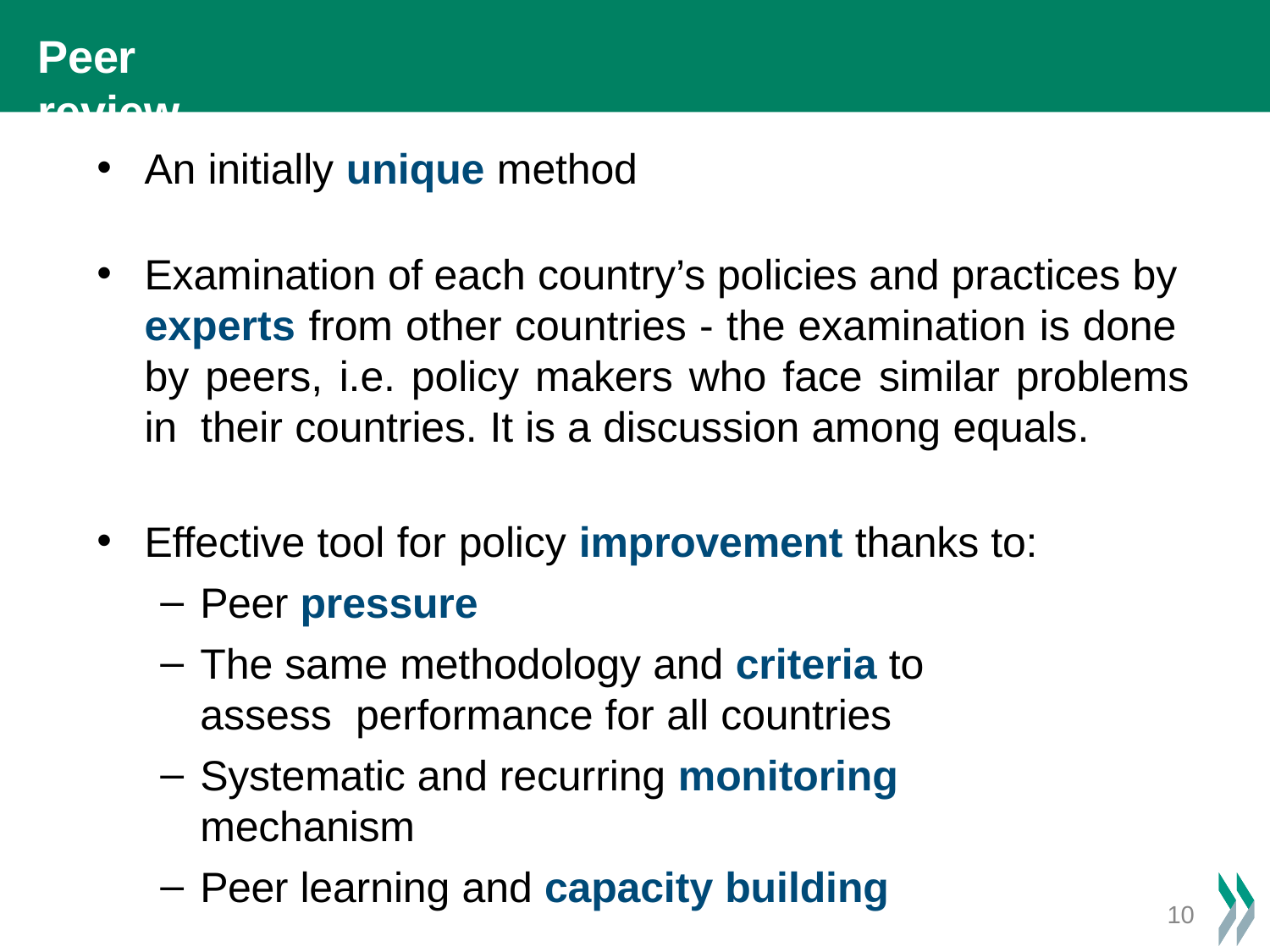

# Peer review
An initially unique method

Examination of each country’s policies and practices by  experts from other countries - the examination is done  by peers, i.e. policy makers who face similar problems in  their countries. It is a discussion among equals.

Effective tool for policy improvement thanks to:
Peer pressure
The same methodology and criteria to assess  performance for all countries
Systematic and recurring monitoring mechanism
Peer learning and capacity building
10